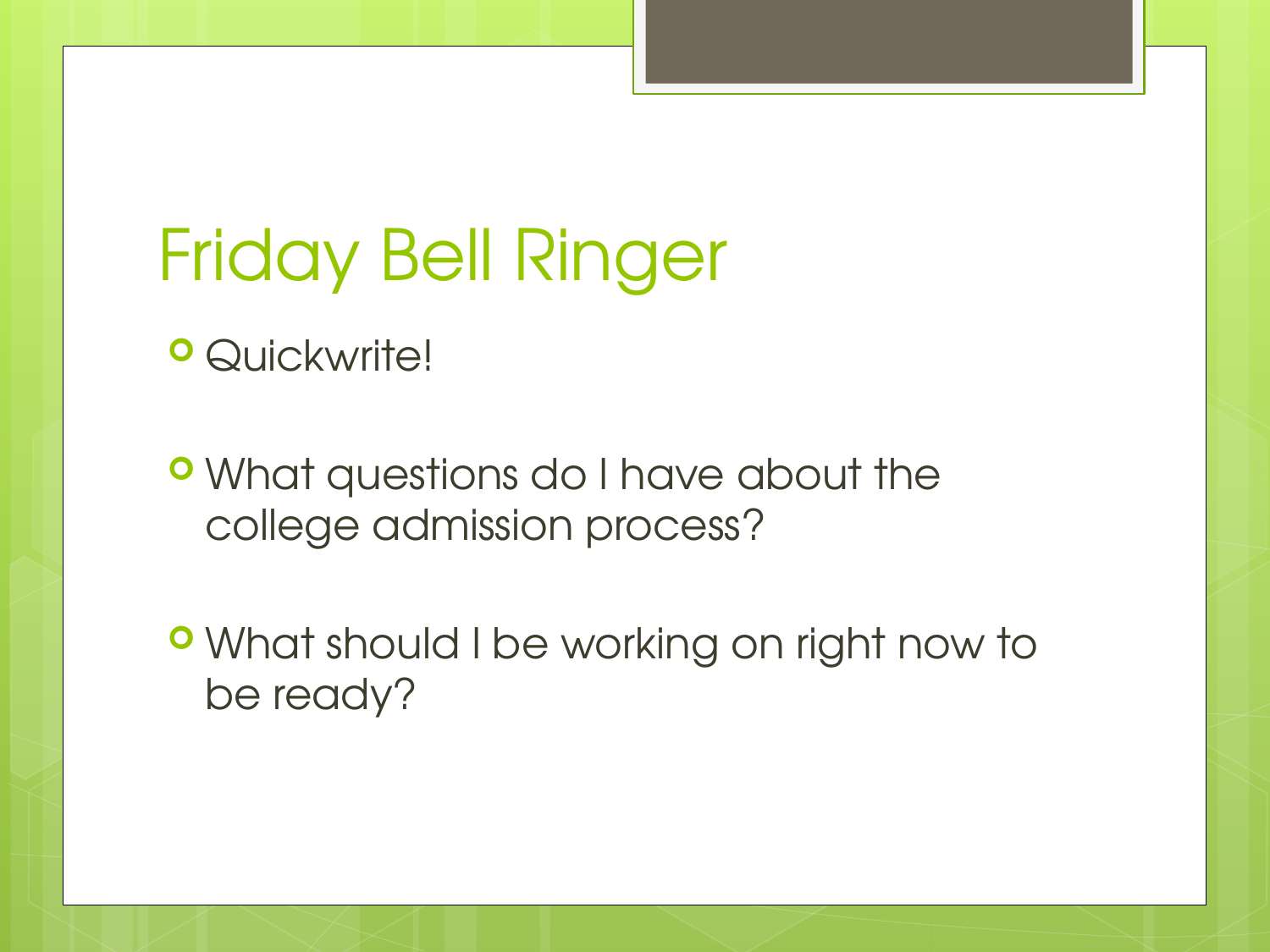

# Friday Bell Ringer
Quickwrite!

What questions do I have about the college admission process?

What should I be working on right now to be ready?